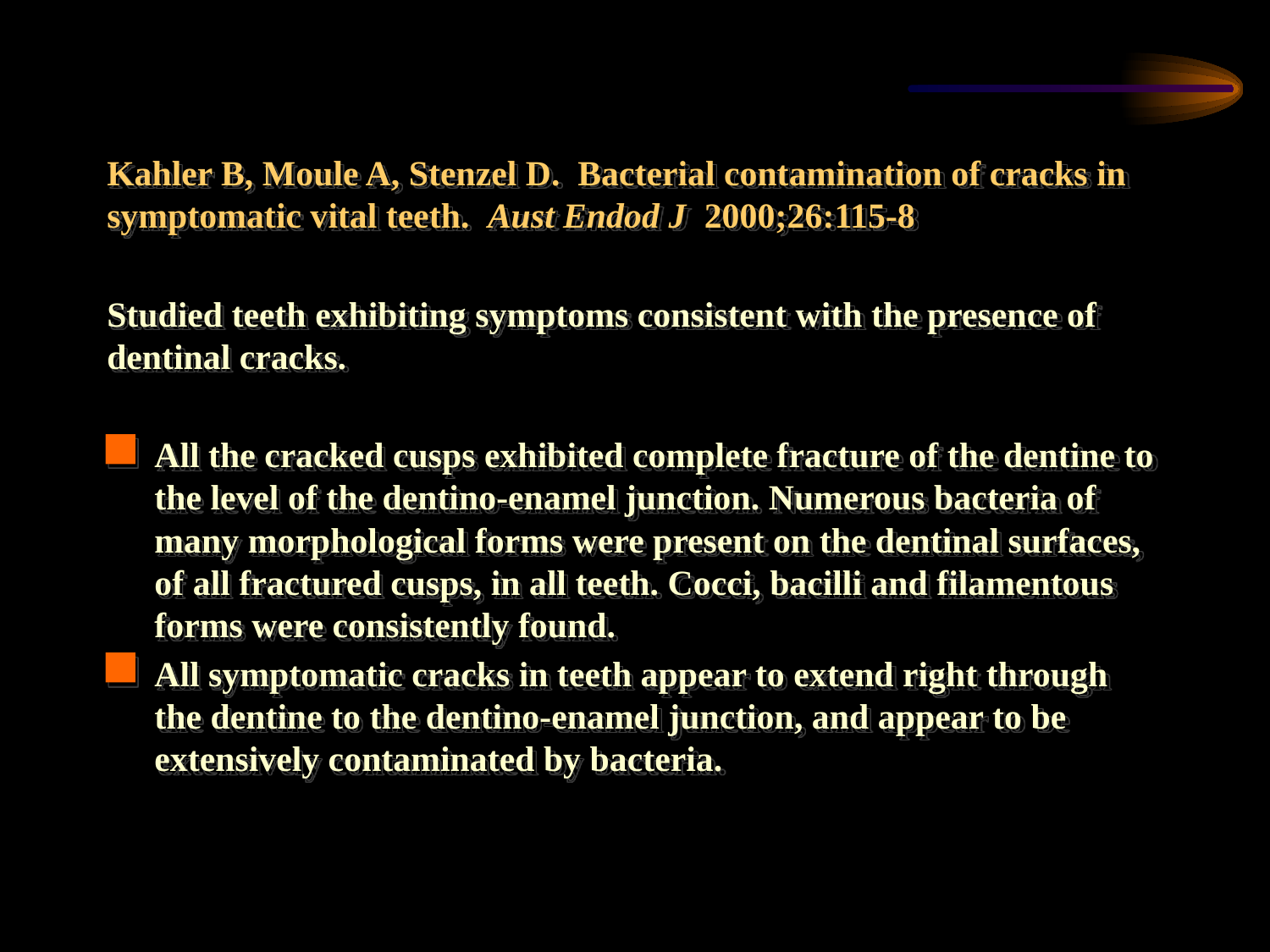

Kahler B, Moule A, Stenzel D.  Bacterial contamination of cracks in symptomatic vital teeth.  Aust Endod J  2000;26:115-8

Studied teeth exhibiting symptoms consistent with the presence of dentinal cracks.

All the cracked cusps exhibited complete fracture of the dentine to the level of the dentino-enamel junction. Numerous bacteria of many morphological forms were present on the dentinal surfaces, of all fractured cusps, in all teeth. Cocci, bacilli and filamentous forms were consistently found.
All symptomatic cracks in teeth appear to extend right through the dentine to the dentino-enamel junction, and appear to be extensively contaminated by bacteria.